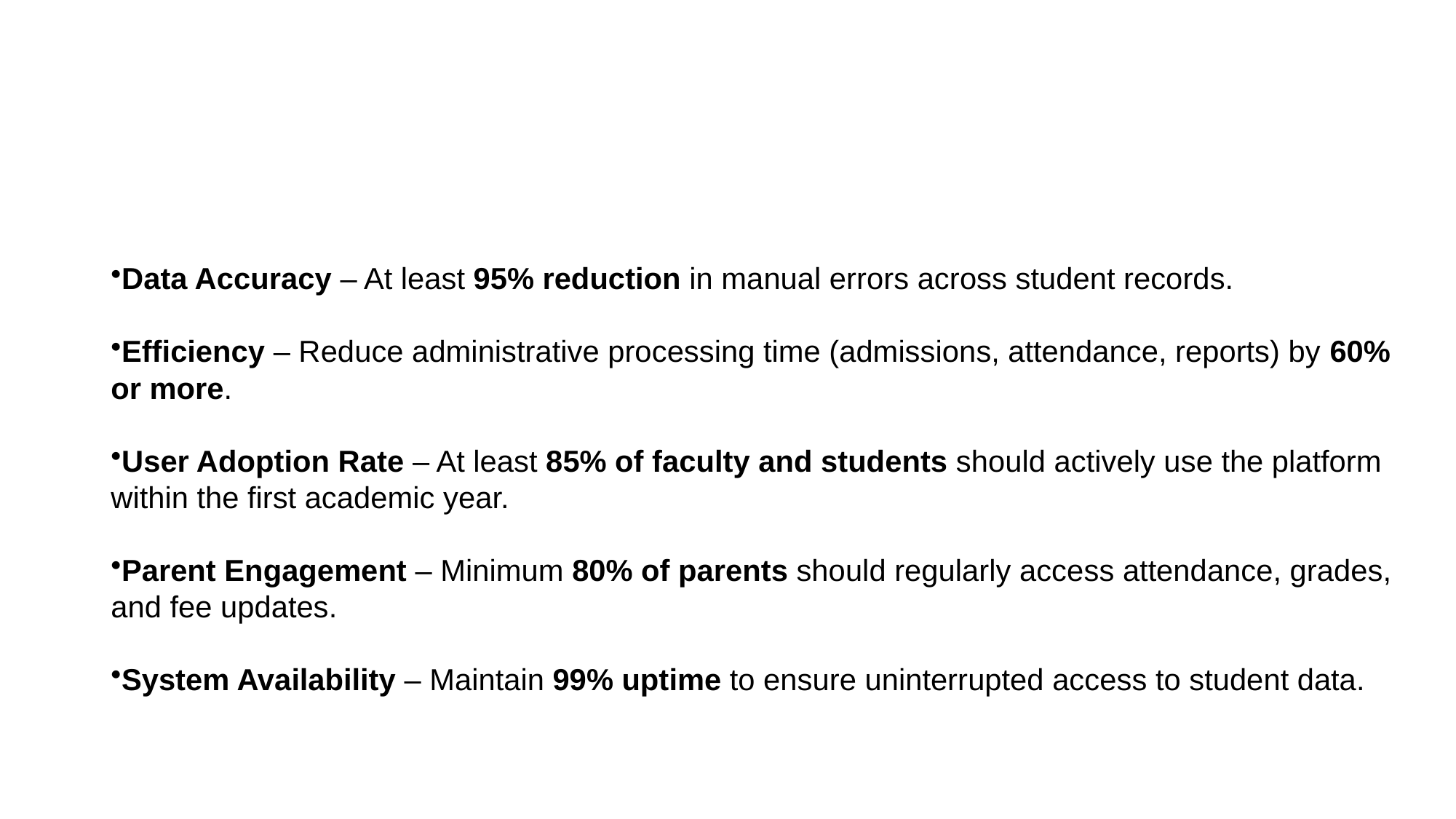

#
Data Accuracy – At least 95% reduction in manual errors across student records.

Efficiency – Reduce administrative processing time (admissions, attendance, reports) by 60% or more.

User Adoption Rate – At least 85% of faculty and students should actively use the platform within the first academic year.

Parent Engagement – Minimum 80% of parents should regularly access attendance, grades, and fee updates.

System Availability – Maintain 99% uptime to ensure uninterrupted access to student data.